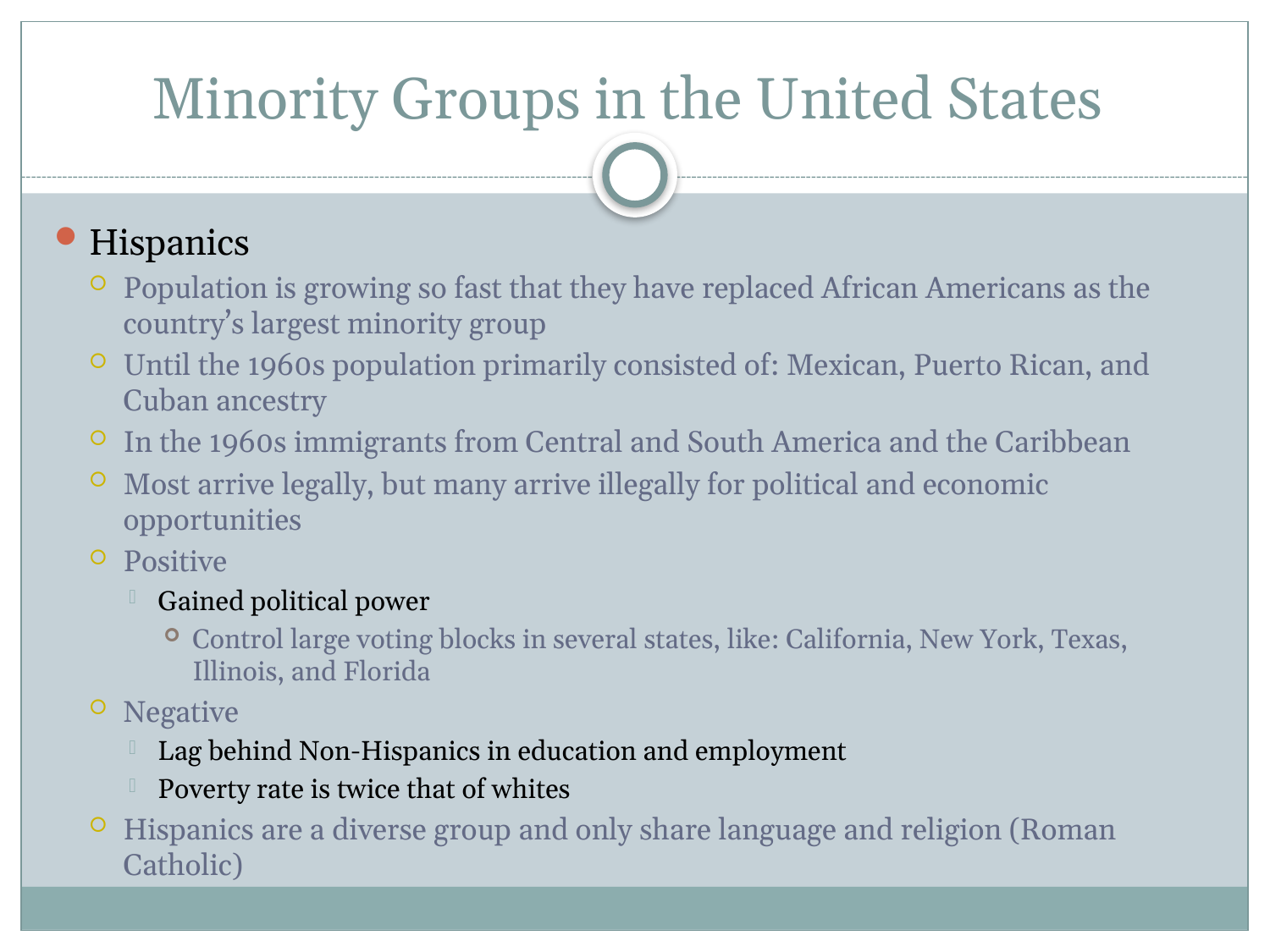

# Minority Groups in the United States
Hispanics
Population is growing so fast that they have replaced African Americans as the country’s largest minority group
Until the 1960s population primarily consisted of: Mexican, Puerto Rican, and Cuban ancestry
In the 1960s immigrants from Central and South America and the Caribbean
Most arrive legally, but many arrive illegally for political and economic opportunities
Positive
Gained political power
Control large voting blocks in several states, like: California, New York, Texas, Illinois, and Florida
Negative
Lag behind Non-Hispanics in education and employment
Poverty rate is twice that of whites
Hispanics are a diverse group and only share language and religion (Roman Catholic)